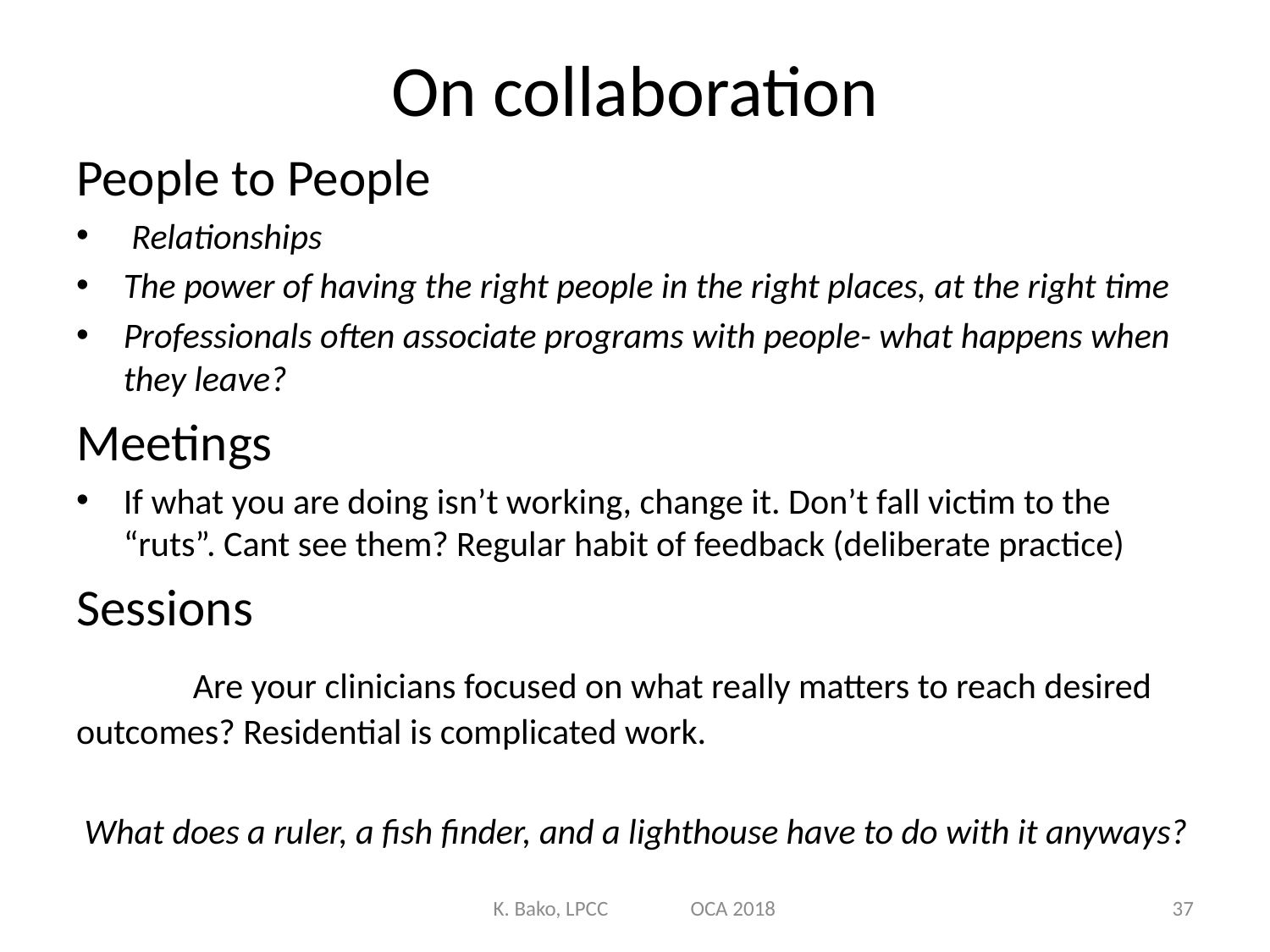

# On collaboration
People to People
 Relationships
The power of having the right people in the right places, at the right time
Professionals often associate programs with people- what happens when they leave?
Meetings
If what you are doing isn’t working, change it. Don’t fall victim to the “ruts”. Cant see them? Regular habit of feedback (deliberate practice)
Sessions
	Are your clinicians focused on what really matters to reach desired outcomes? Residential is complicated work.

 What does a ruler, a fish finder, and a lighthouse have to do with it anyways?

K. Bako, LPCC                 OCA 2018
37